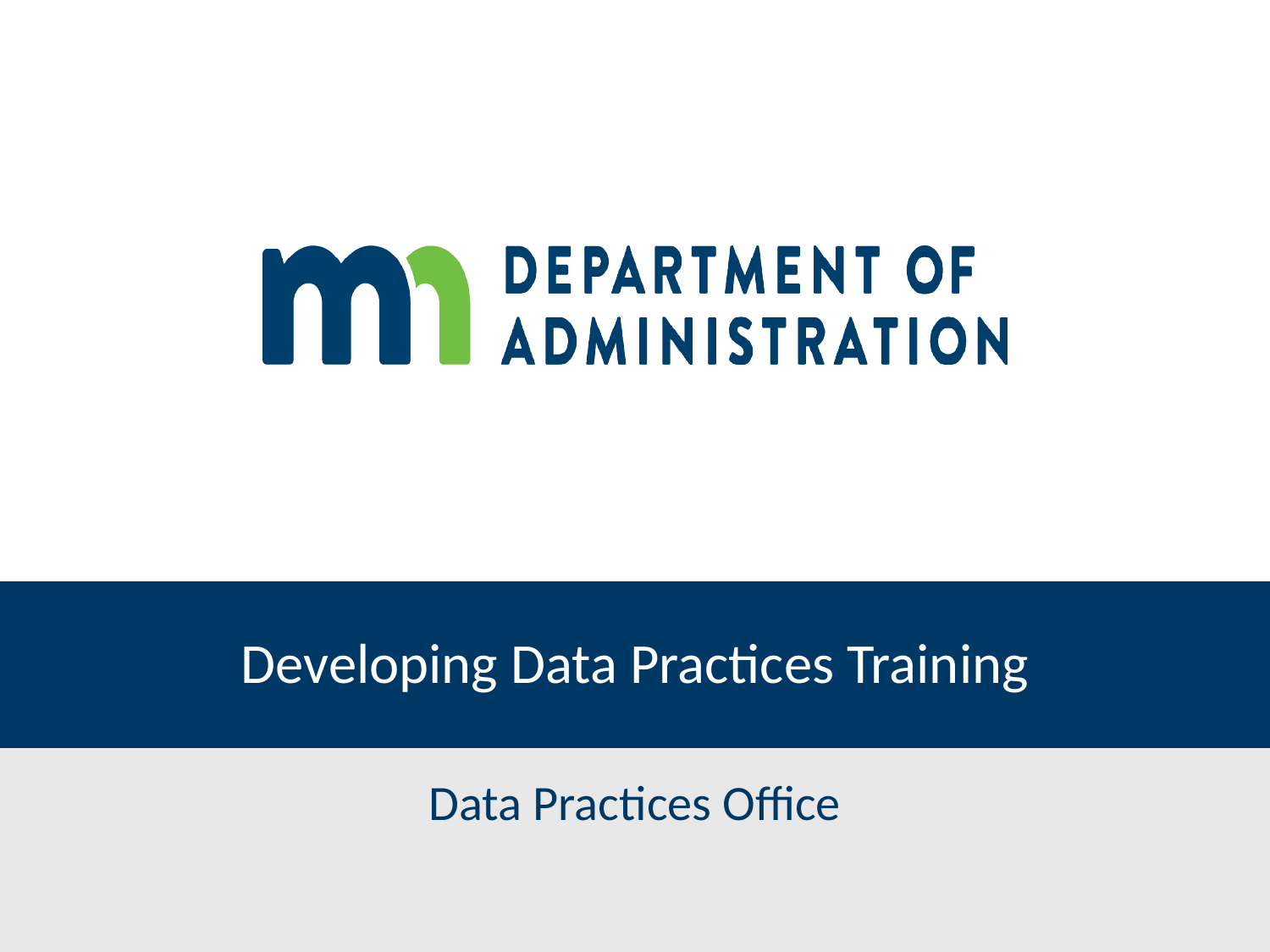

# Developing Data Practices Training
Data Practices Office